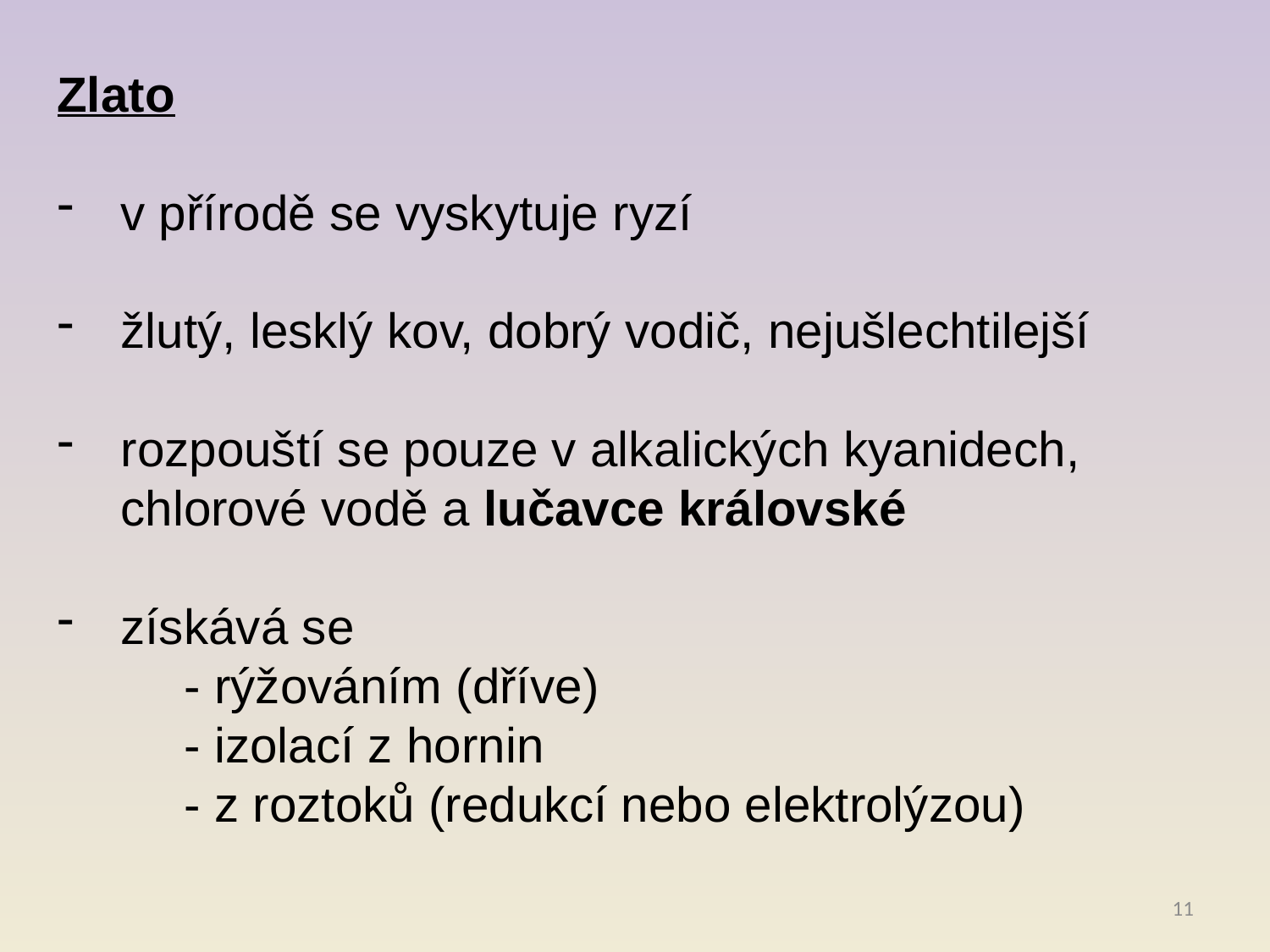

Zlato

v přírodě se vyskytuje ryzí

žlutý, lesklý kov, dobrý vodič, nejušlechtilejší

rozpouští se pouze v alkalických kyanidech, chlorové vodě a lučavce královské

získává se
	- rýžováním (dříve)
	- izolací z hornin
	- z roztoků (redukcí nebo elektrolýzou)

11